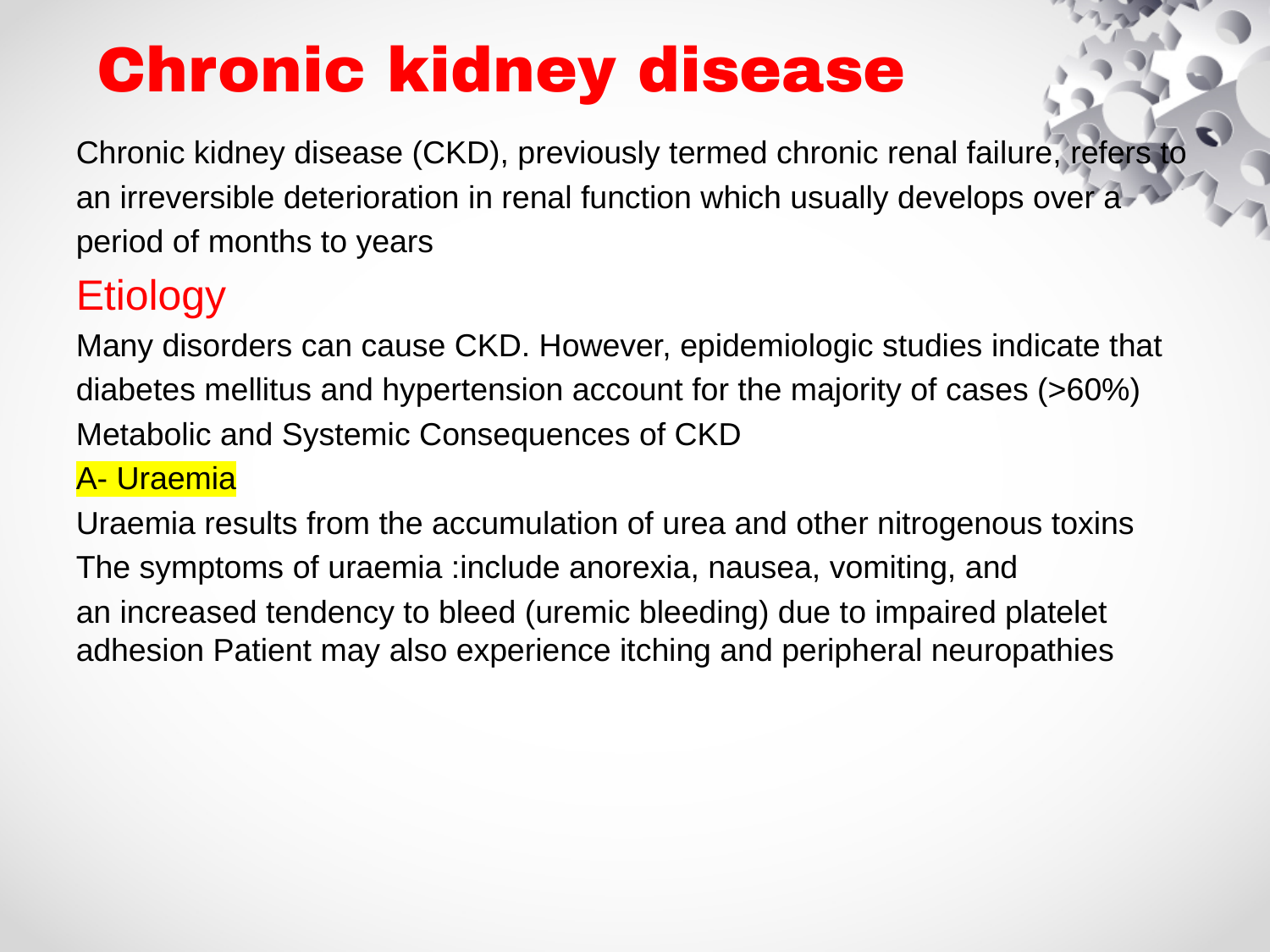

# Chronic kidney disease
Chronic kidney disease (CKD), previously termed chronic renal failure, refers to
an irreversible deterioration in renal function which usually develops over a
period of months to years
Etiology
Many disorders can cause CKD. However, epidemiologic studies indicate that
diabetes mellitus and hypertension account for the majority of cases (>60%)
Metabolic and Systemic Consequences of CKD
A- Uraemia
Uraemia results from the accumulation of urea and other nitrogenous toxins
The symptoms of uraemia :include anorexia, nausea, vomiting, and
an increased tendency to bleed (uremic bleeding) due to impaired platelet adhesion Patient may also experience itching and peripheral neuropathies